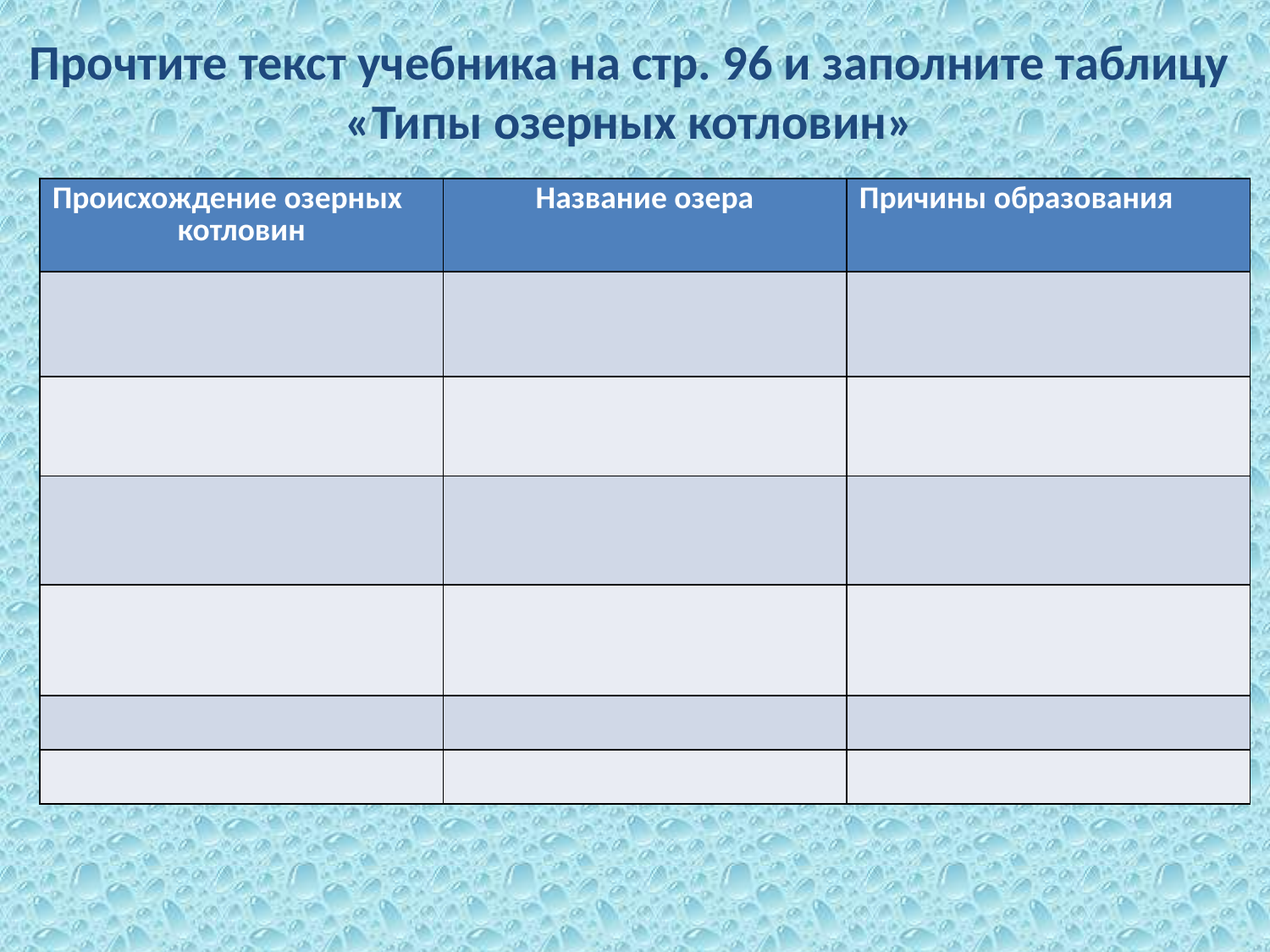

# Прочтите текст учебника на стр. 96 и заполните таблицу «Типы озерных котловин»
| Происхождение озерных котловин | Название озера | Причины образования |
| --- | --- | --- |
|  |  |  |
|  |  |  |
|  |  |  |
|  |  |  |
|  |  |  |
|  |  |  |